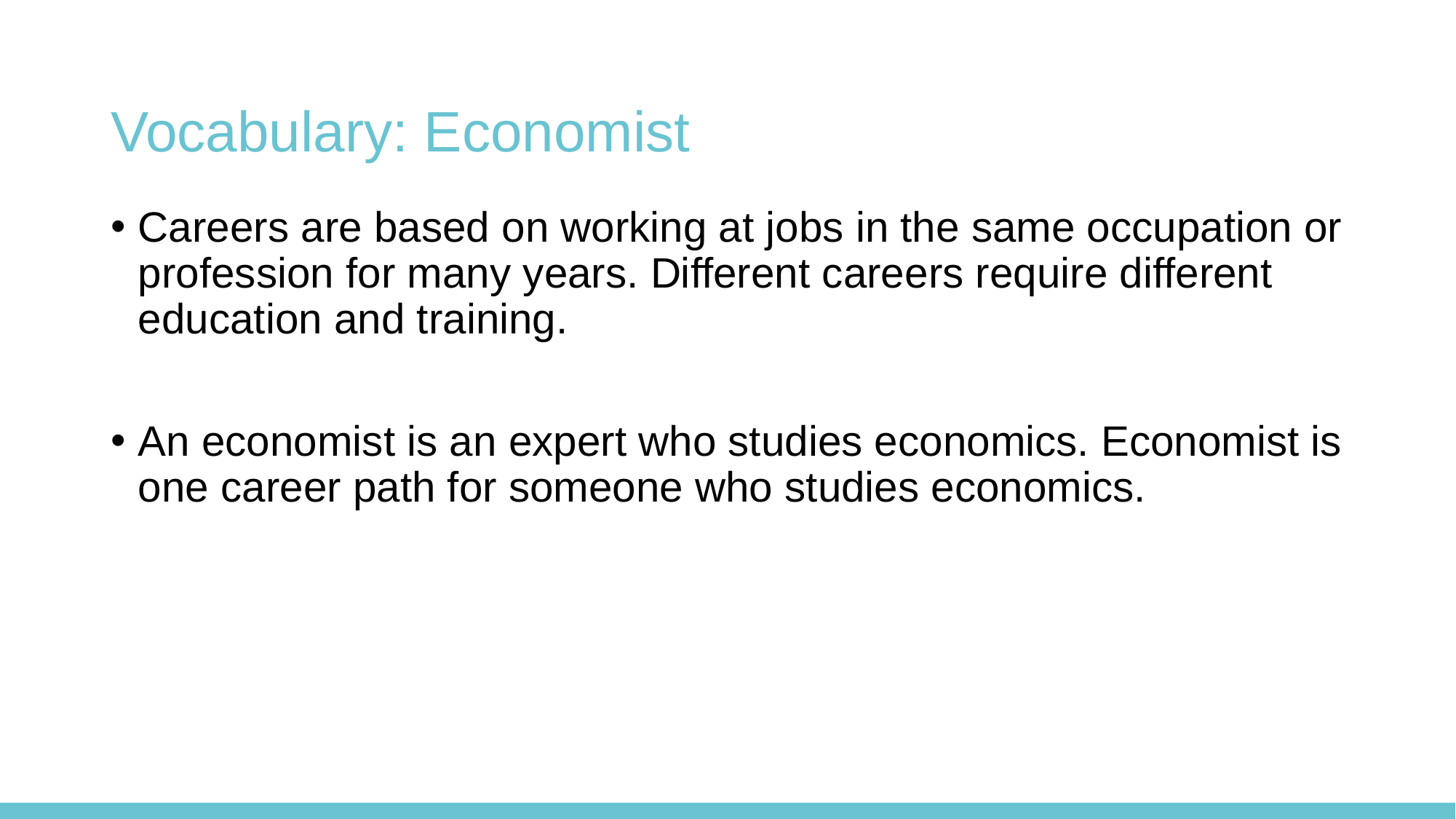

# Vocabulary: Economist
Careers are based on working at jobs in the same occupation or profession for many years. Different careers require different education and training.

An economist is an expert who studies economics. Economist is one career path for someone who studies economics.